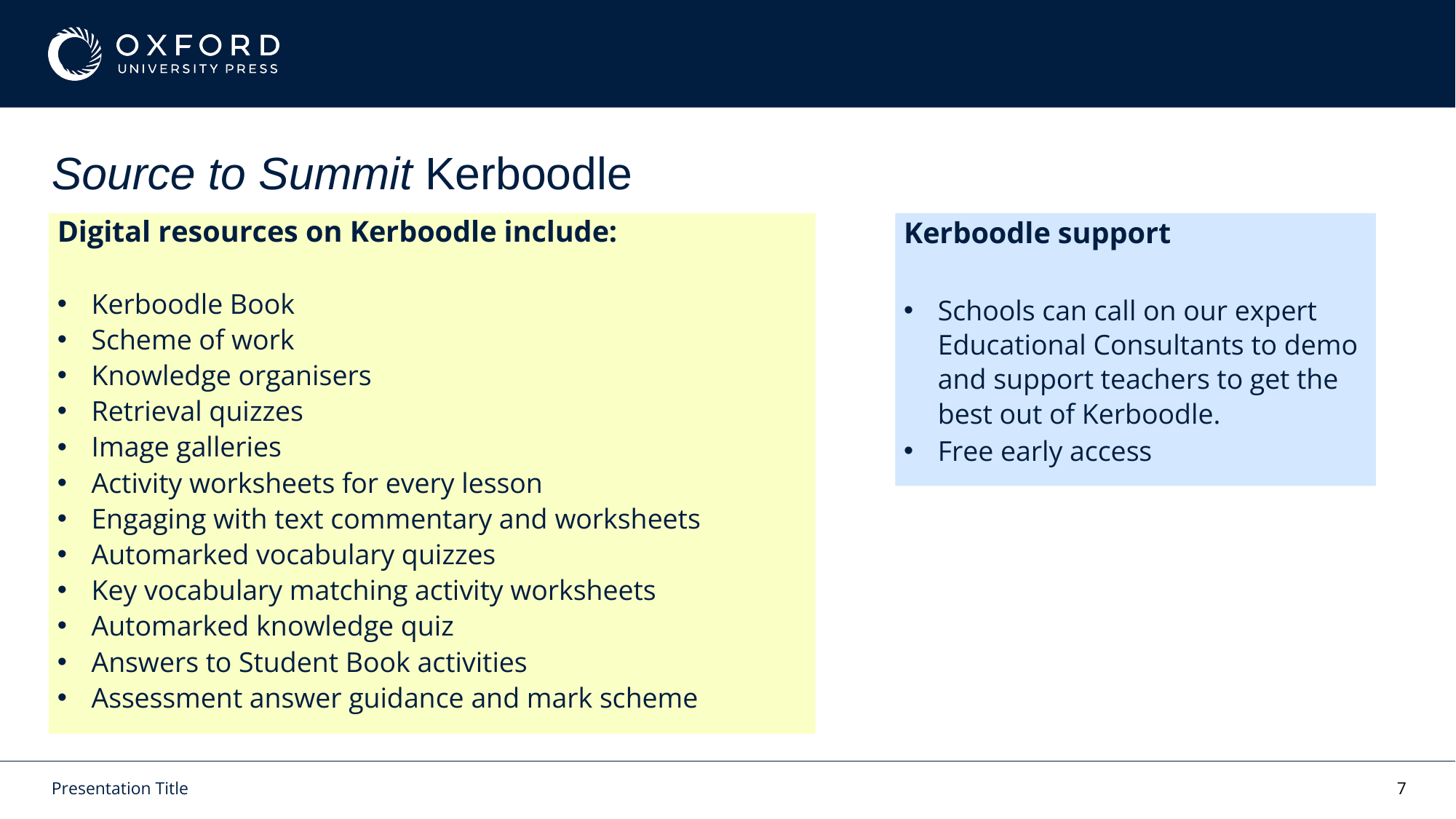

# Source to Summit Kerboodle
Digital resources on Kerboodle include:

Kerboodle Book
Scheme of work
Knowledge organisers
Retrieval quizzes
Image galleries
Activity worksheets for every lesson
Engaging with text commentary and worksheets
Automarked vocabulary quizzes
Key vocabulary matching activity worksheets
Automarked knowledge quiz
Answers to Student Book activities
Assessment answer guidance and mark scheme
Kerboodle support

Schools can call on our expert Educational Consultants to demo and support teachers to get the best out of Kerboodle.
Free early access

Presentation Title
7